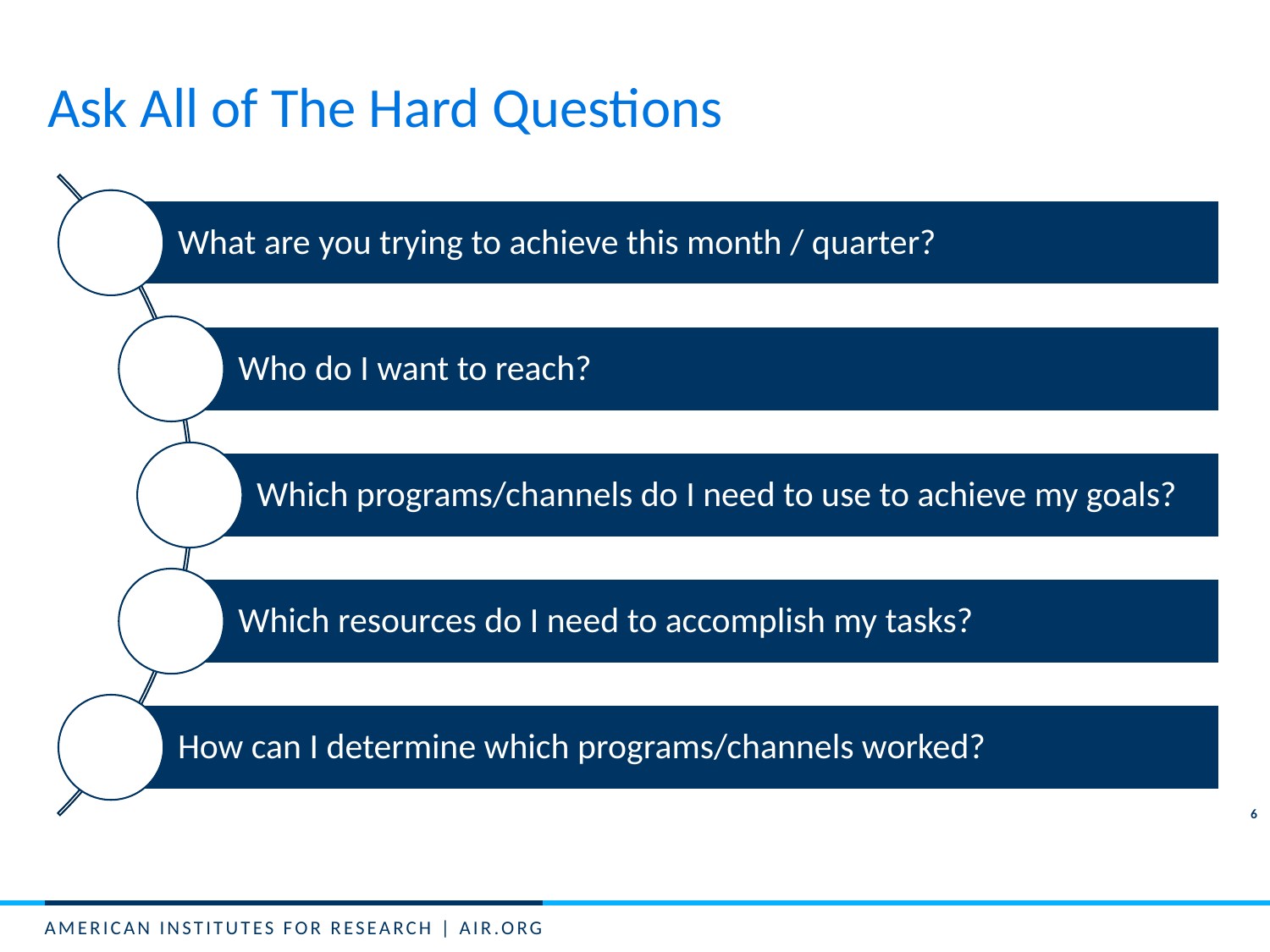

# Ask All of The Hard Questions
What are you trying to achieve this month / quarter?
Who do I want to reach?
Which programs/channels do I need to use to achieve my goals?
Which resources do I need to accomplish my tasks?
How can I determine which programs/channels worked?
6